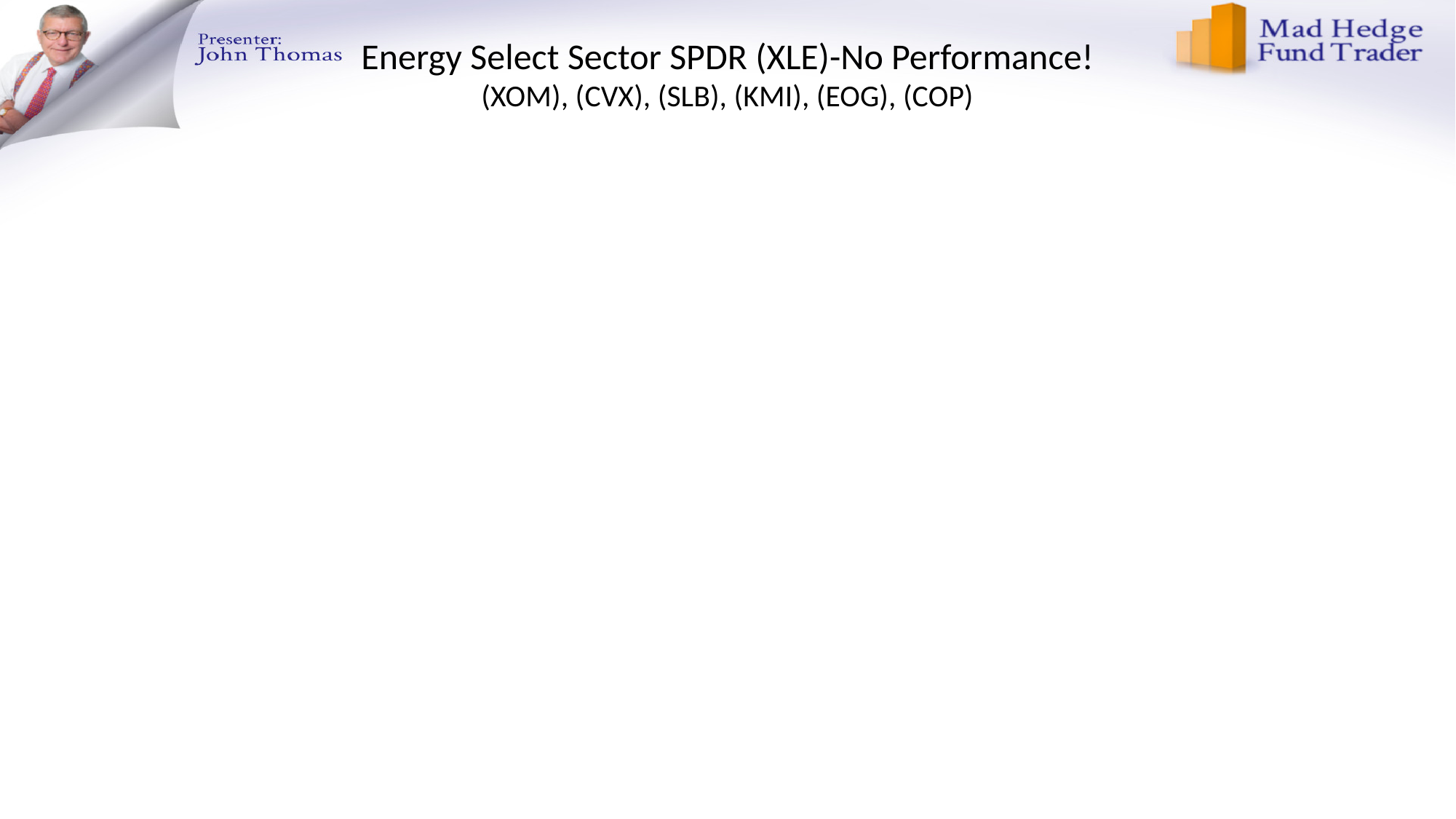

# Energy Select Sector SPDR (XLE)-No Performance! (XOM), (CVX), (SLB), (KMI), (EOG), (COP)